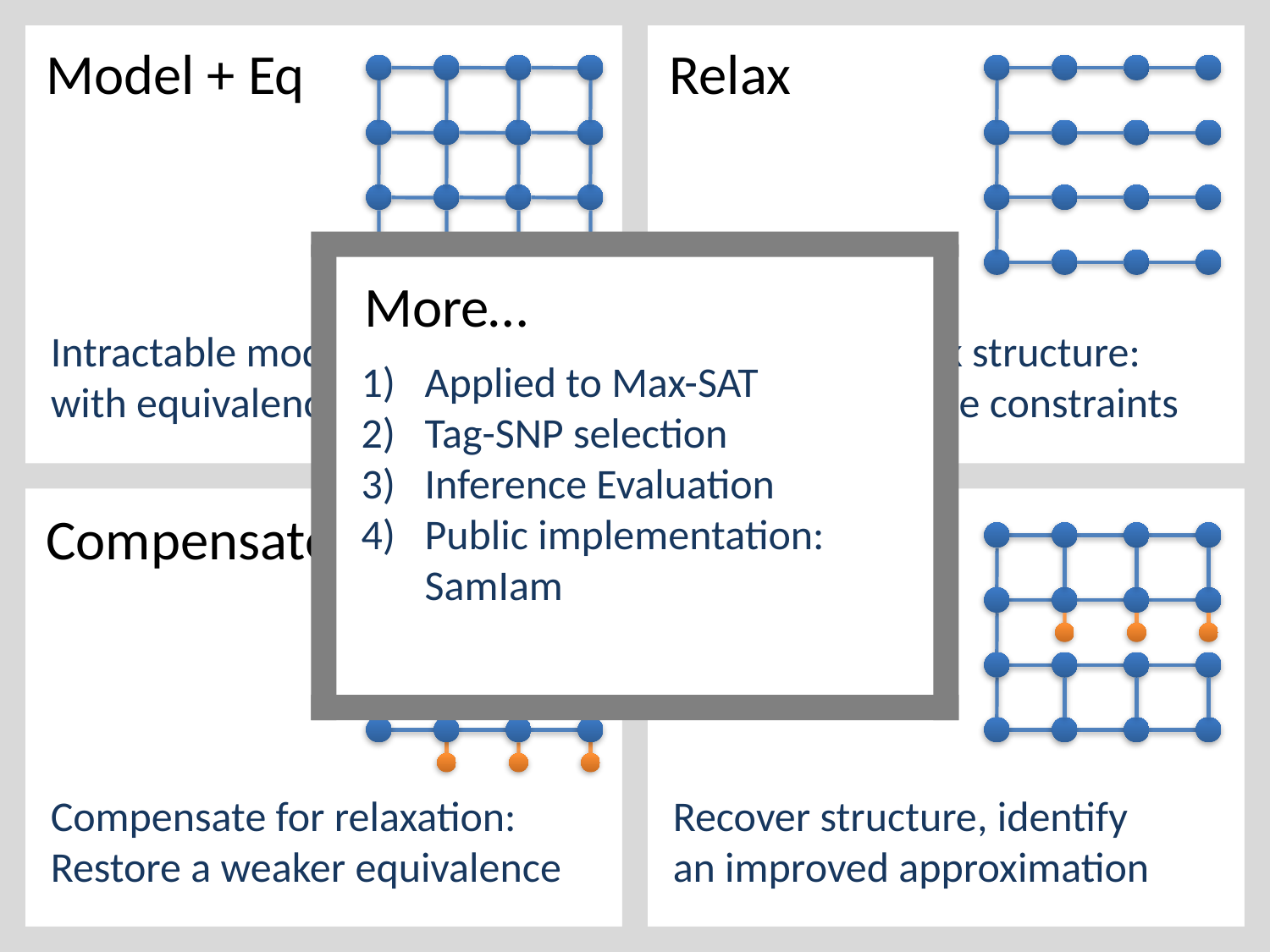

Model + Eq
Relax

More…
Intractable model, augmented
with equivalence constraints
Simplify network structure:
Relax equivalence constraints
Applied to Max-SAT
Tag-SNP selection
Inference Evaluation
Public implementation: SamIam

Compensate
Recover

Compensate for relaxation:
Restore a weaker equivalence
Recover structure, identify
an improved approximation